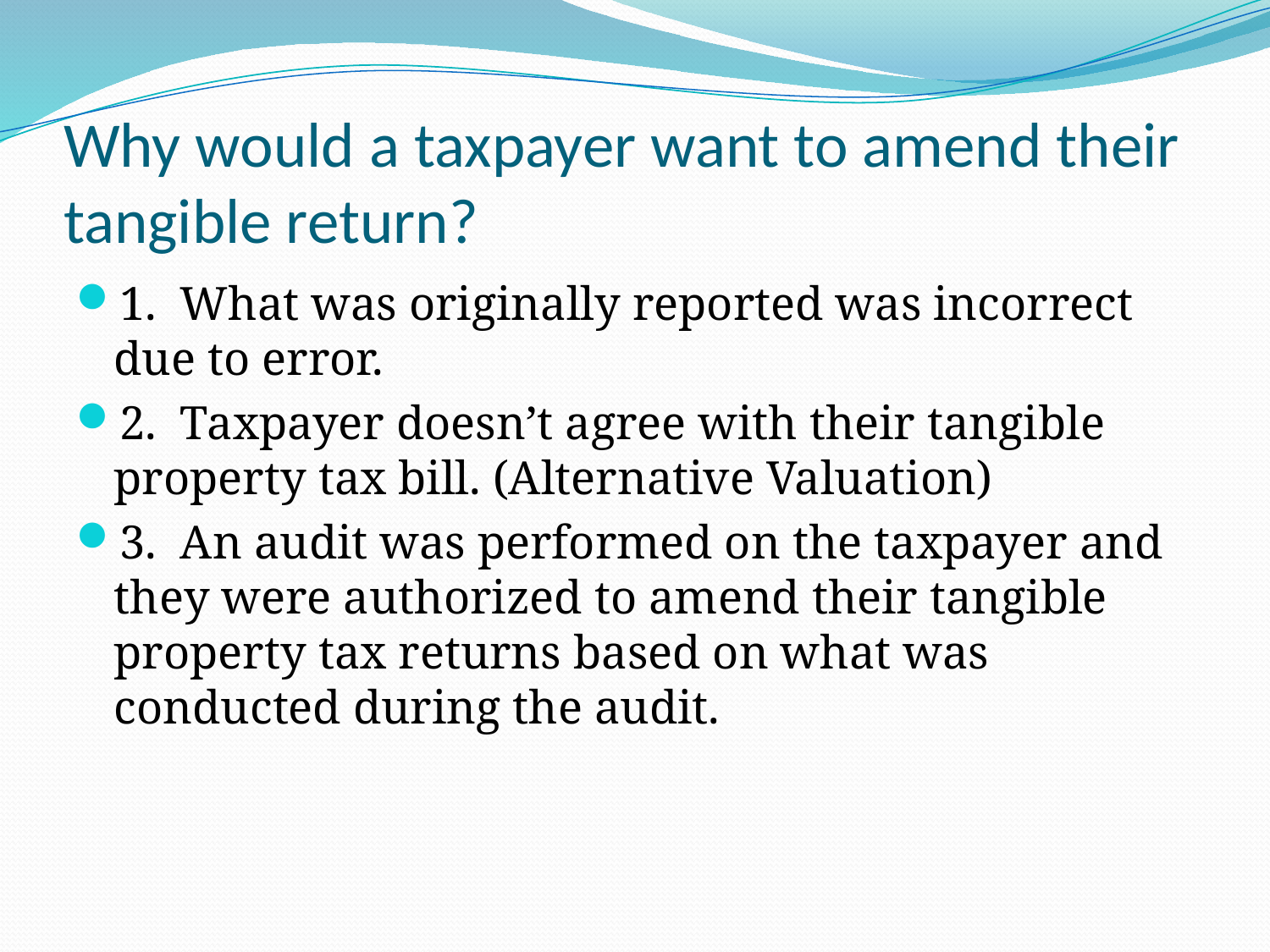

# Why would a taxpayer want to amend their tangible return?
1.  What was originally reported was incorrect due to error.
2.  Taxpayer doesn’t agree with their tangible property tax bill. (Alternative Valuation)
3.  An audit was performed on the taxpayer and they were authorized to amend their tangible property tax returns based on what was conducted during the audit.